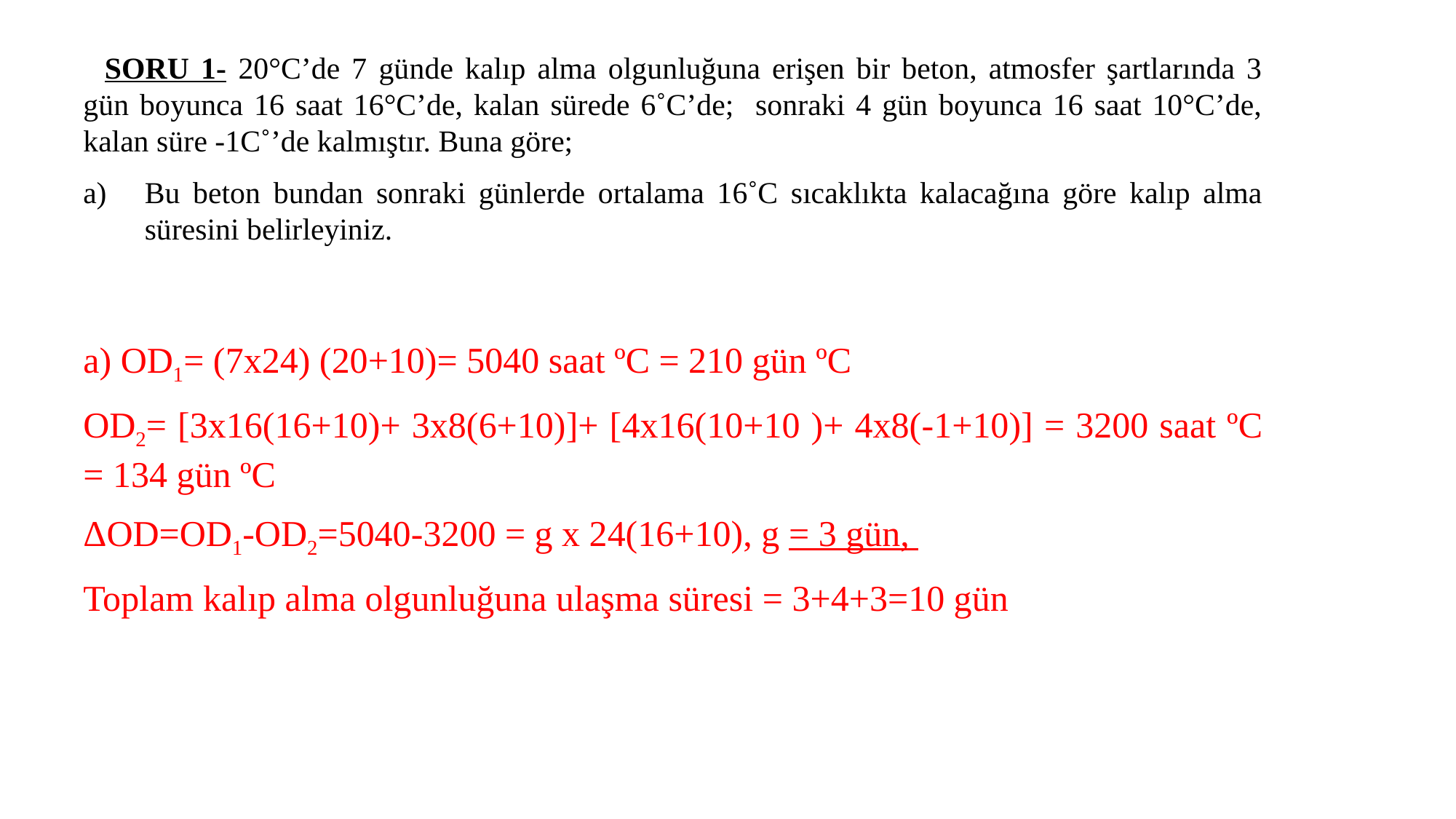

SORU 1- 20°C’de 7 günde kalıp alma olgunluğuna erişen bir beton, atmosfer şartlarında 3 gün boyunca 16 saat 16°C’de, kalan sürede 6˚C’de;  sonraki 4 gün boyunca 16 saat 10°C’de, kalan süre -1C˚’de kalmıştır. Buna göre;
Bu beton bundan sonraki günlerde ortalama 16˚C sıcaklıkta kalacağına göre kalıp alma süresini belirleyiniz.
a) OD1= (7x24) (20+10)= 5040 saat ºC = 210 gün ºC
OD2= [3x16(16+10)+ 3x8(6+10)]+ [4x16(10+10 )+ 4x8(-1+10)] = 3200 saat ºC = 134 gün ºC
ΔOD=OD1-OD2=5040-3200 = g x 24(16+10), g = 3 gün,
Toplam kalıp alma olgunluğuna ulaşma süresi = 3+4+3=10 gün